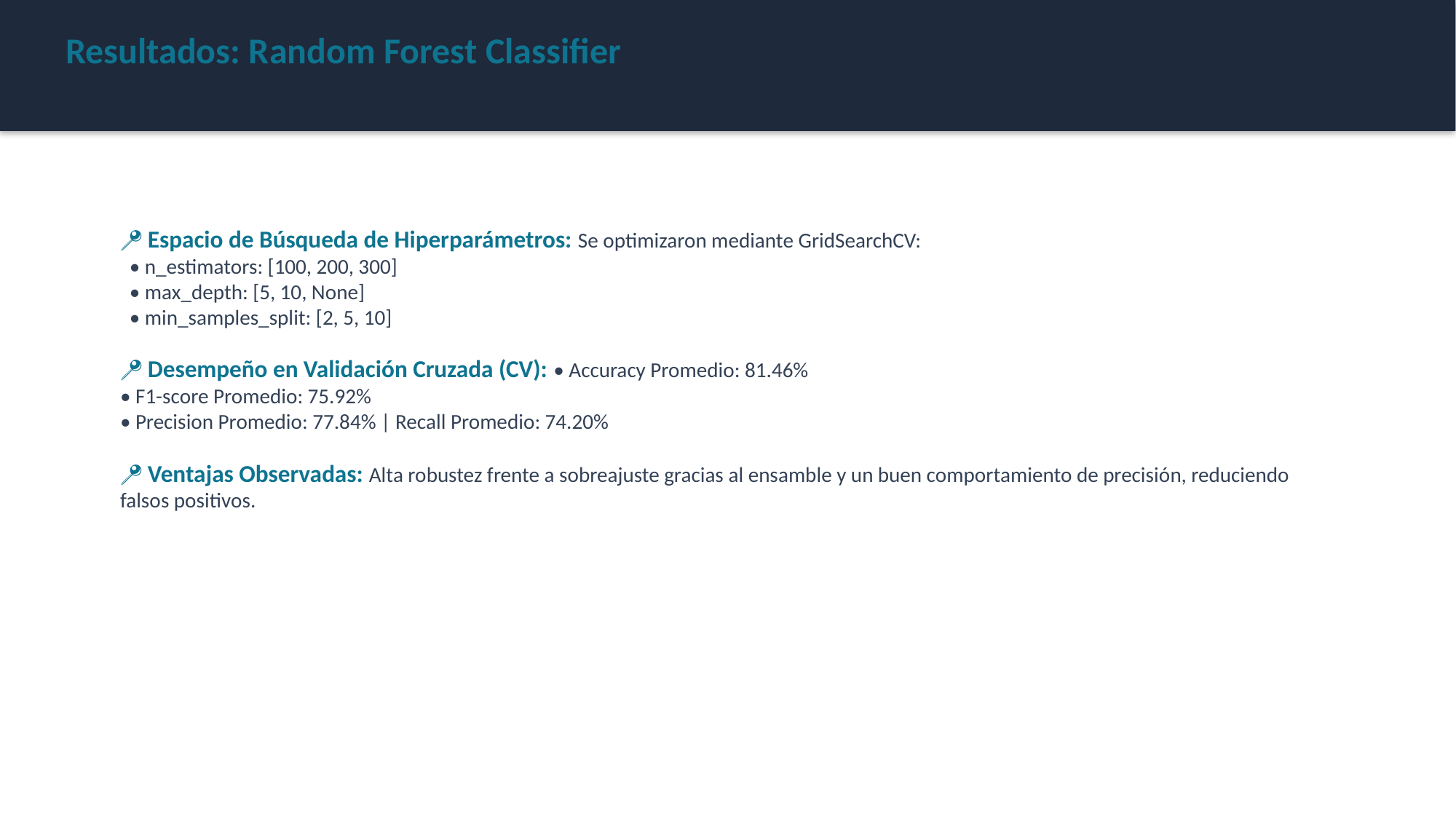

Resultados: Random Forest Classifier
📍 Espacio de Búsqueda de Hiperparámetros: Se optimizaron mediante GridSearchCV:
  • n_estimators: [100, 200, 300]
  • max_depth: [5, 10, None]
  • min_samples_split: [2, 5, 10]
📍 Desempeño en Validación Cruzada (CV): • Accuracy Promedio: 81.46%
• F1-score Promedio: 75.92%
• Precision Promedio: 77.84% | Recall Promedio: 74.20%
📍 Ventajas Observadas: Alta robustez frente a sobreajuste gracias al ensamble y un buen comportamiento de precisión, reduciendo falsos positivos.